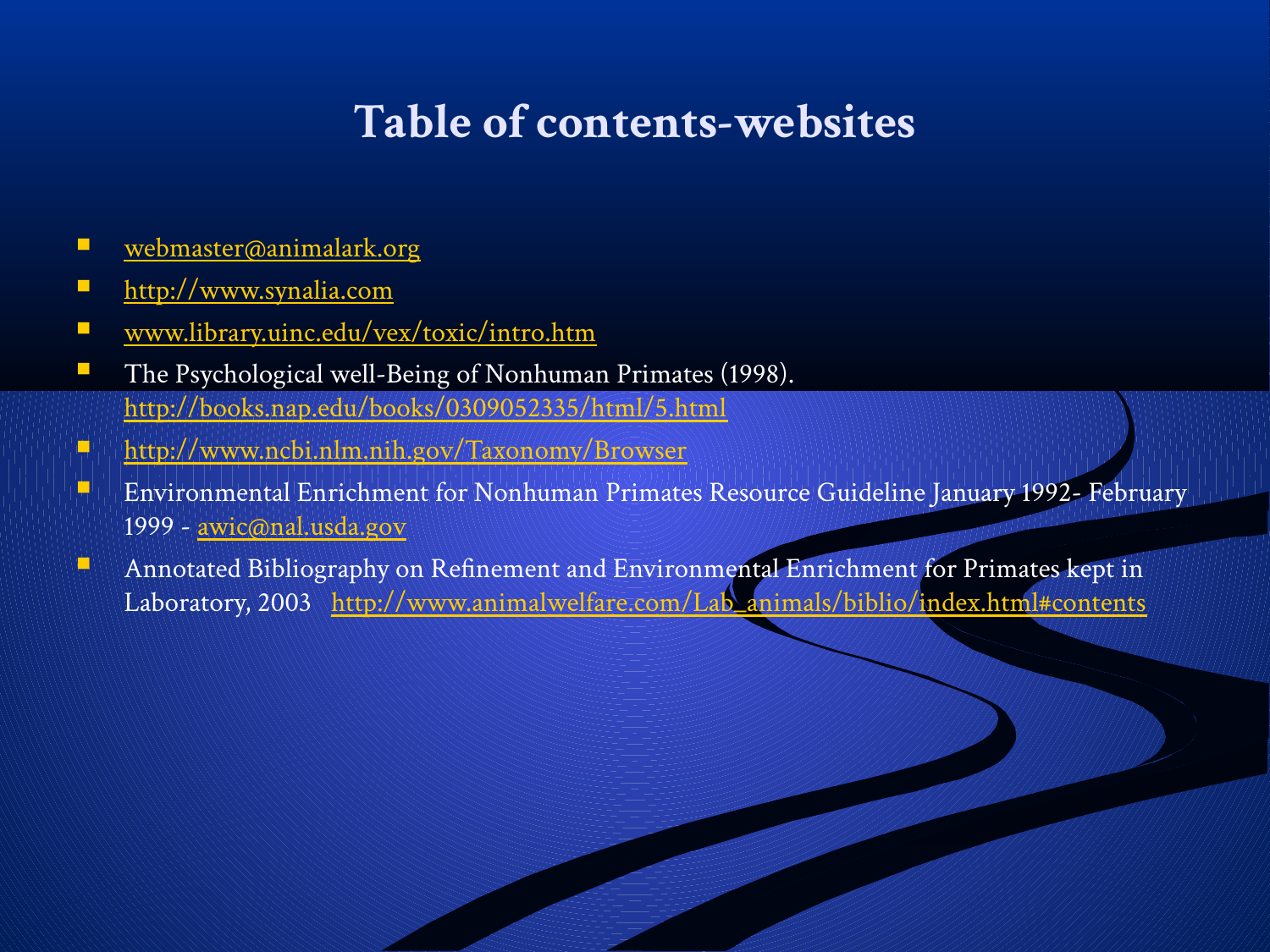

# Table of contents-websites
webmaster@animalark.org
http://www.synalia.com
www.library.uinc.edu/vex/toxic/intro.htm
The Psychological well-Being of Nonhuman Primates (1998).  http://books.nap.edu/books/0309052335/html/5.html
http://www.ncbi.nlm.nih.gov/Taxonomy/Browser
Environmental Enrichment for Nonhuman Primates Resource Guideline January 1992- February 1999 - awic@nal.usda.gov
Annotated Bibliography on Refinement and Environmental Enrichment for Primates kept in Laboratory, 2003   http://www.animalwelfare.com/Lab_animals/biblio/index.html#contents